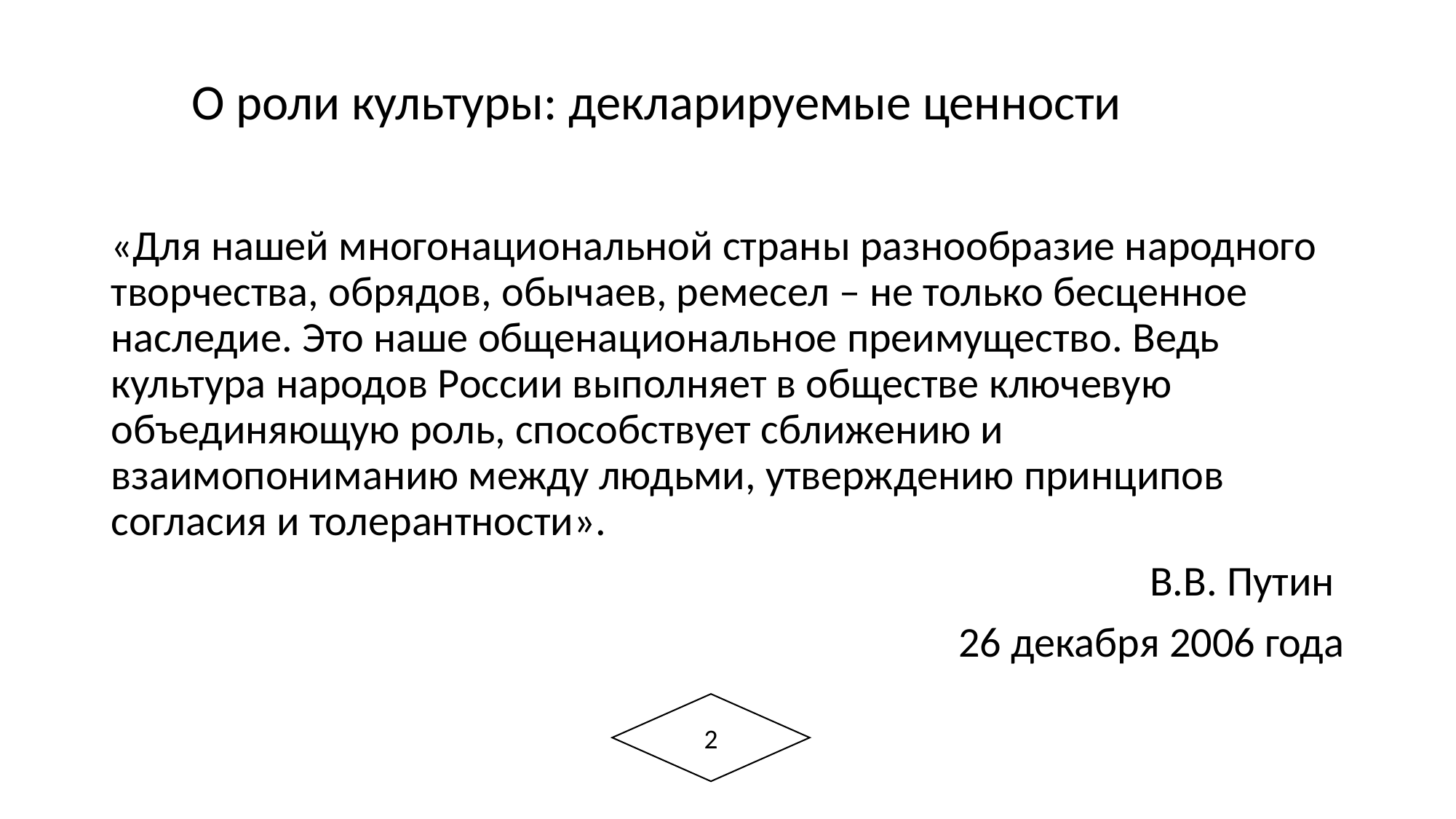

# О роли культуры: декларируемые ценности
«Для нашей многонациональной страны разнообразие народного творчества, обрядов, обычаев, ремесел – не только бесценное наследие. Это наше общенациональное преимущество. Ведь культура народов России выполняет в обществе ключевую объединяющую роль, способствует сближению и взаимопониманию между людьми, утверждению принципов согласия и толерантности».
В.В. Путин
26 декабря 2006 года

2